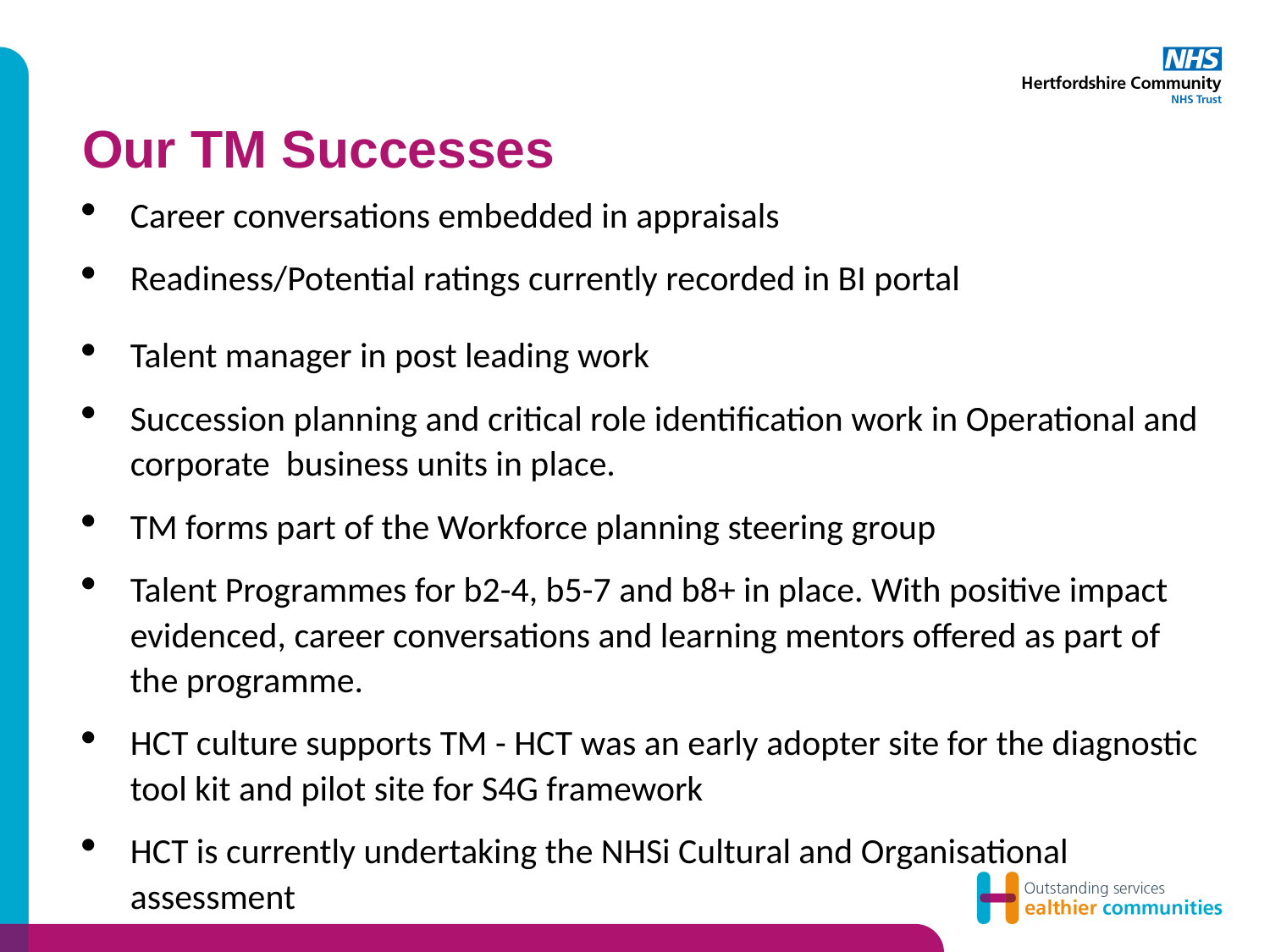

Our TM Successes
Career conversations embedded in appraisals
Readiness/Potential ratings currently recorded in BI portal
Talent manager in post leading work
Succession planning and critical role identification work in Operational and corporate  business units in place.
TM forms part of the Workforce planning steering group
Talent Programmes for b2-4, b5-7 and b8+ in place. With positive impact evidenced, career conversations and learning mentors offered as part of the programme.
HCT culture supports TM - HCT was an early adopter site for the diagnostic tool kit and pilot site for S4G framework
HCT is currently undertaking the NHSi Cultural and Organisational assessment